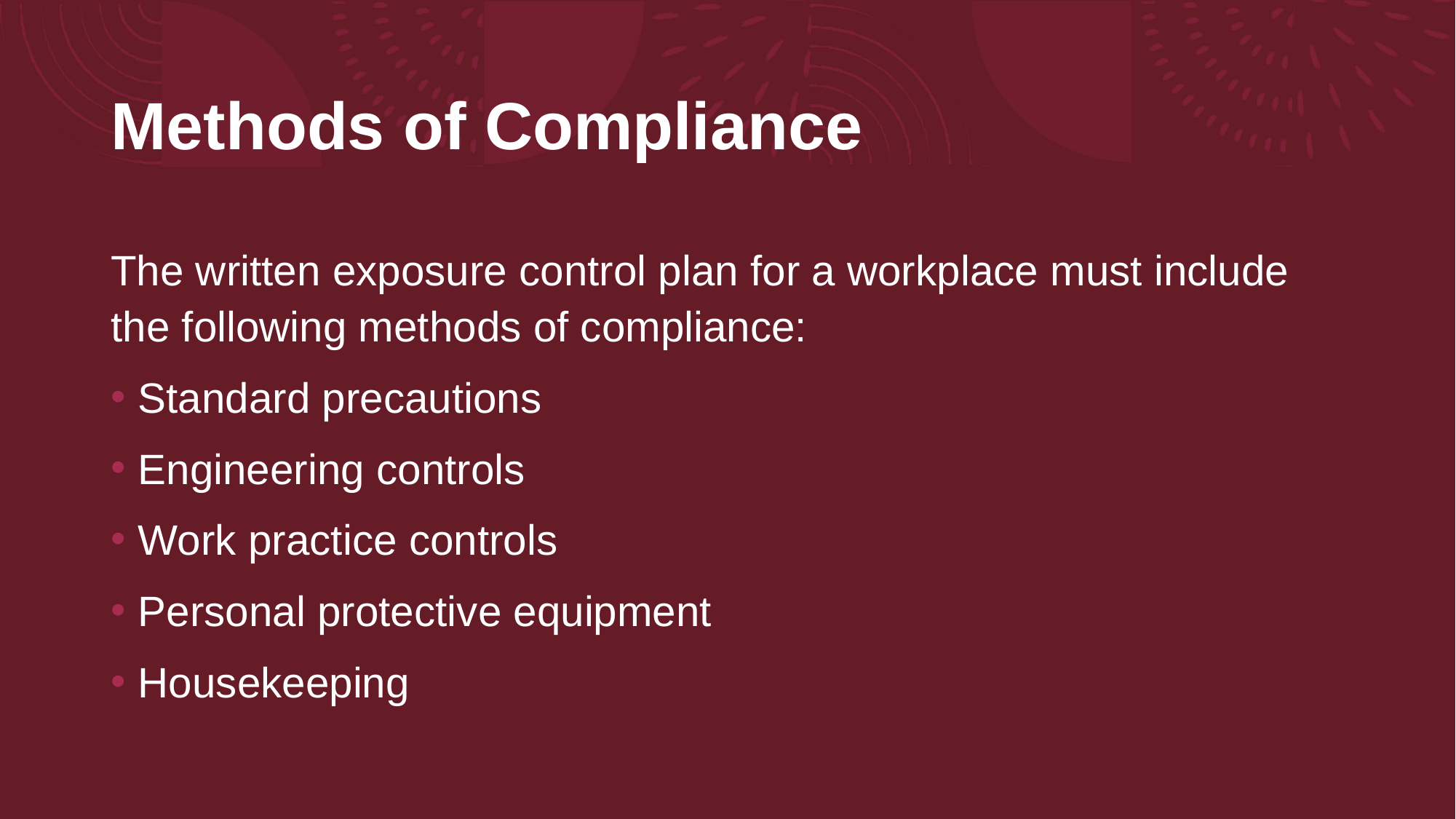

# Methods of Compliance
The written exposure control plan for a workplace must include the following methods of compliance:
Standard precautions
Engineering controls
Work practice controls
Personal protective equipment
Housekeeping